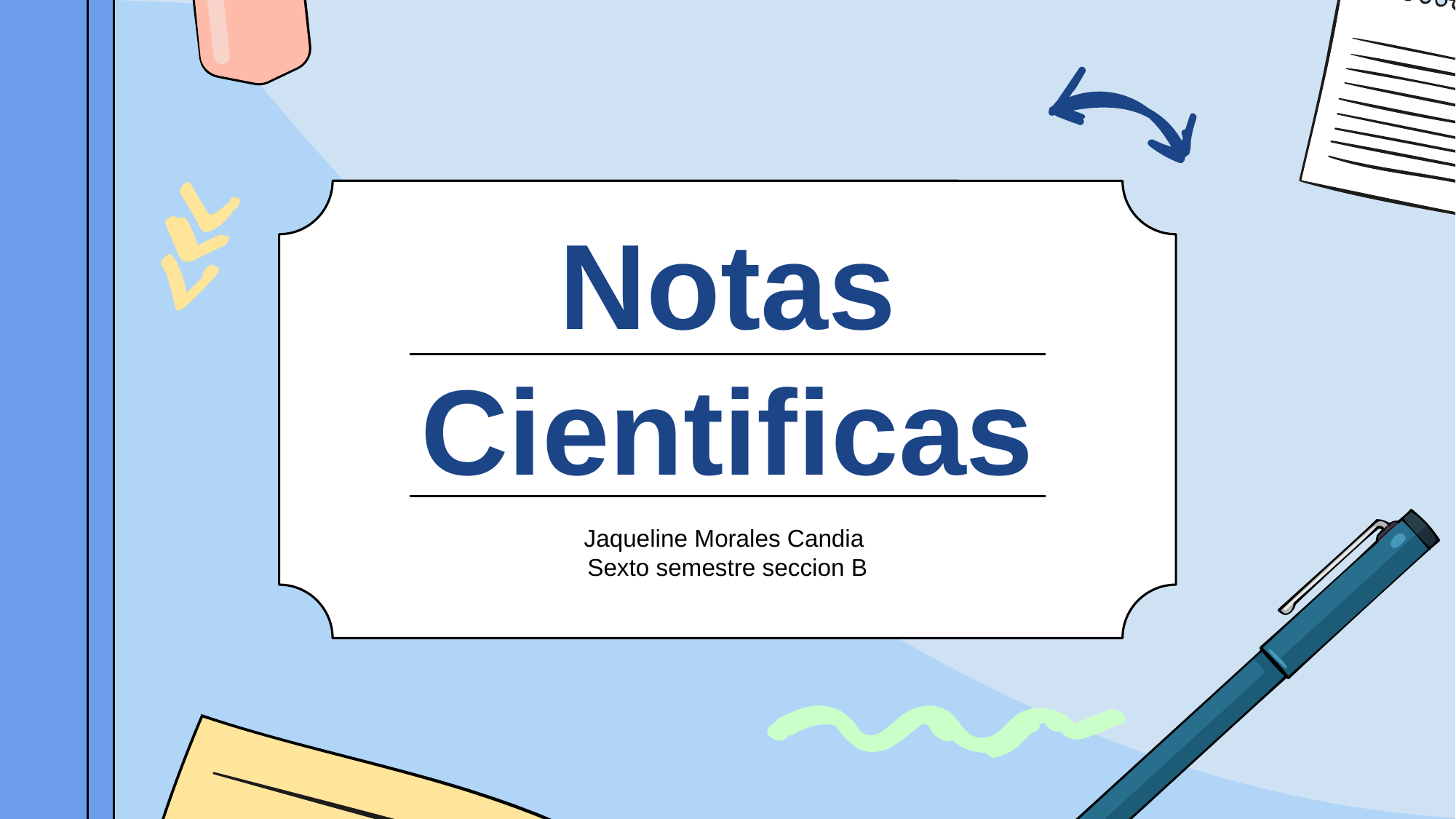

# Notas Cientificas
Jaqueline Morales Candia
Sexto semestre seccion B